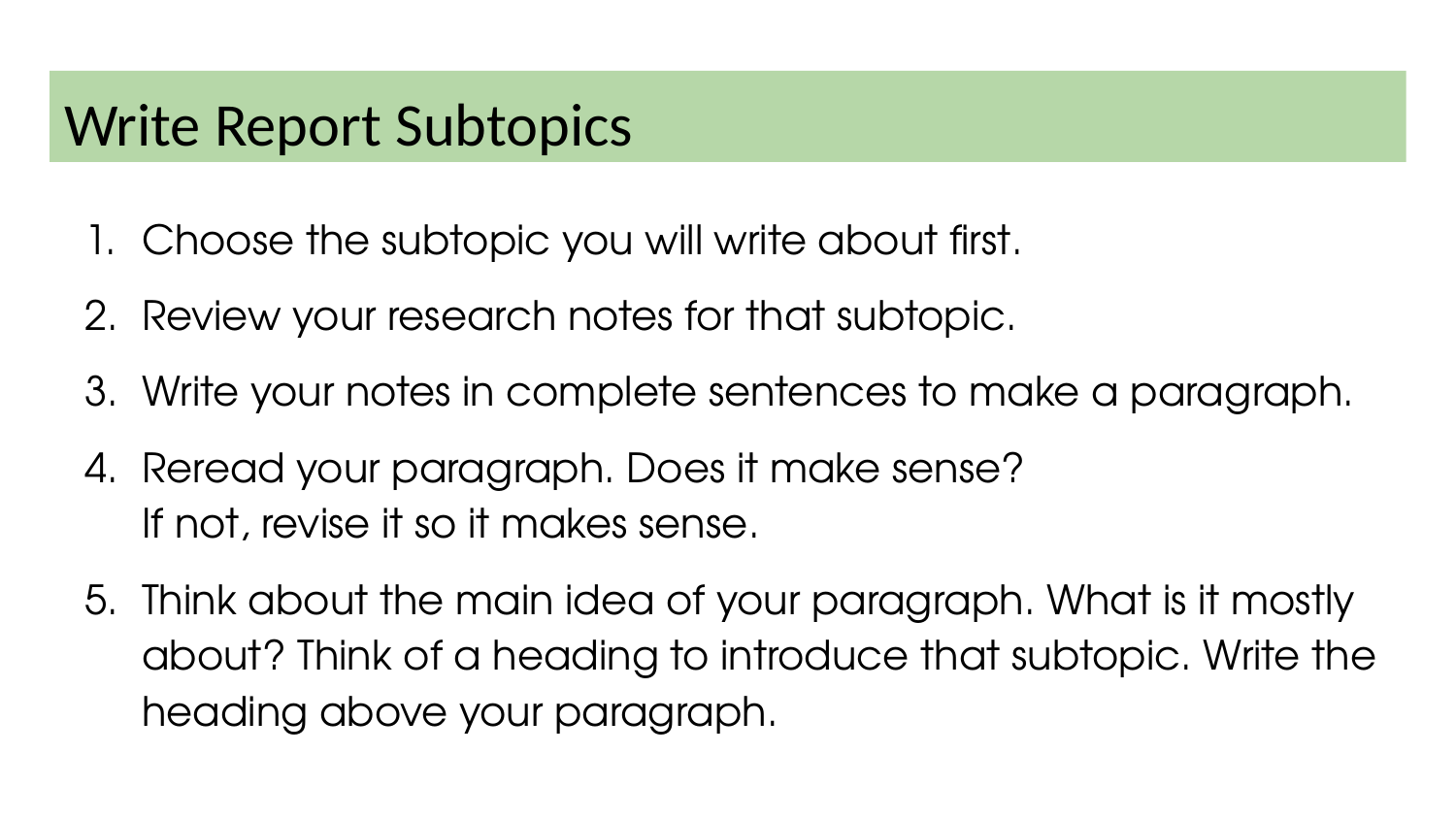

Write Report Subtopics
Choose the subtopic you will write about first.
Review your research notes for that subtopic.
Write your notes in complete sentences to make a paragraph.
Reread your paragraph. Does it make sense?
If not, revise it so it makes sense.
Think about the main idea of your paragraph. What is it mostly about? Think of a heading to introduce that subtopic. Write the heading above your paragraph.